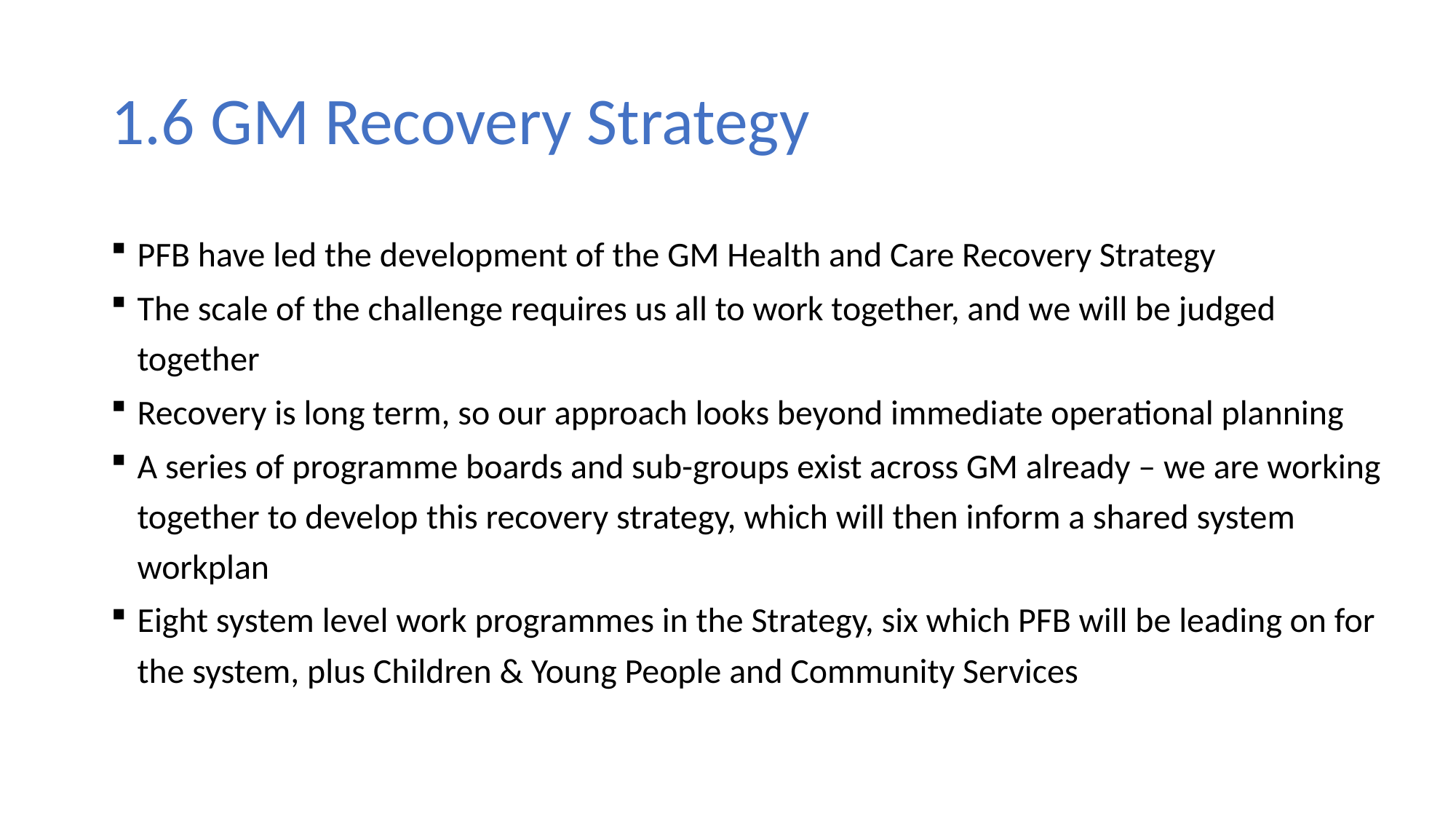

# 1.6 GM Recovery Strategy
PFB have led the development of the GM Health and Care Recovery Strategy
The scale of the challenge requires us all to work together, and we will be judged together
Recovery is long term, so our approach looks beyond immediate operational planning
A series of programme boards and sub-groups exist across GM already – we are working together to develop this recovery strategy, which will then inform a shared system workplan
Eight system level work programmes in the Strategy, six which PFB will be leading on for the system, plus Children & Young People and Community Services